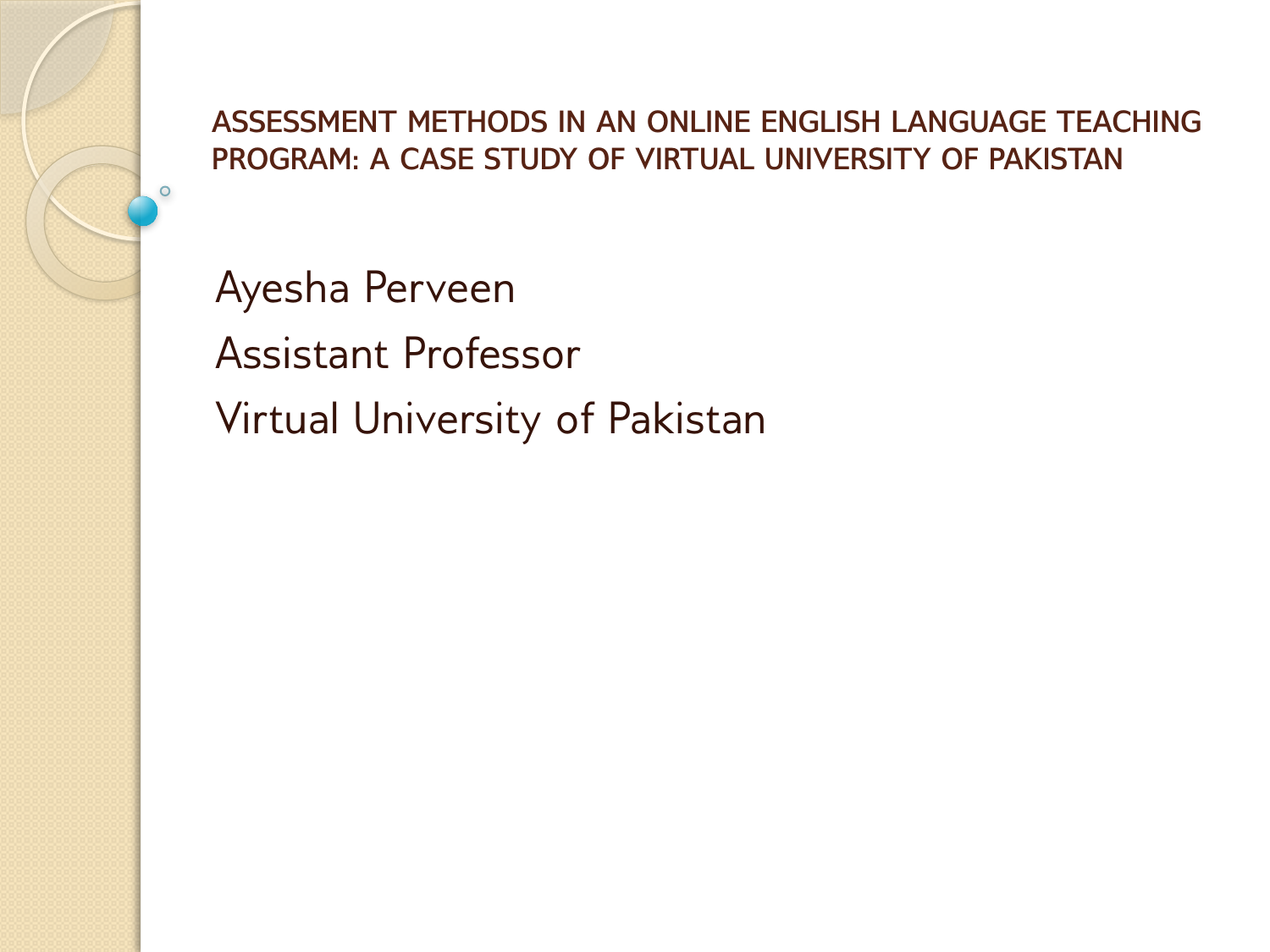

# ASSESSMENT METHODS IN AN ONLINE ENGLISH LANGUAGE TEACHING PROGRAM: A CASE STUDY OF VIRTUAL UNIVERSITY OF PAKISTAN
Ayesha Perveen
Assistant Professor
Virtual University of Pakistan